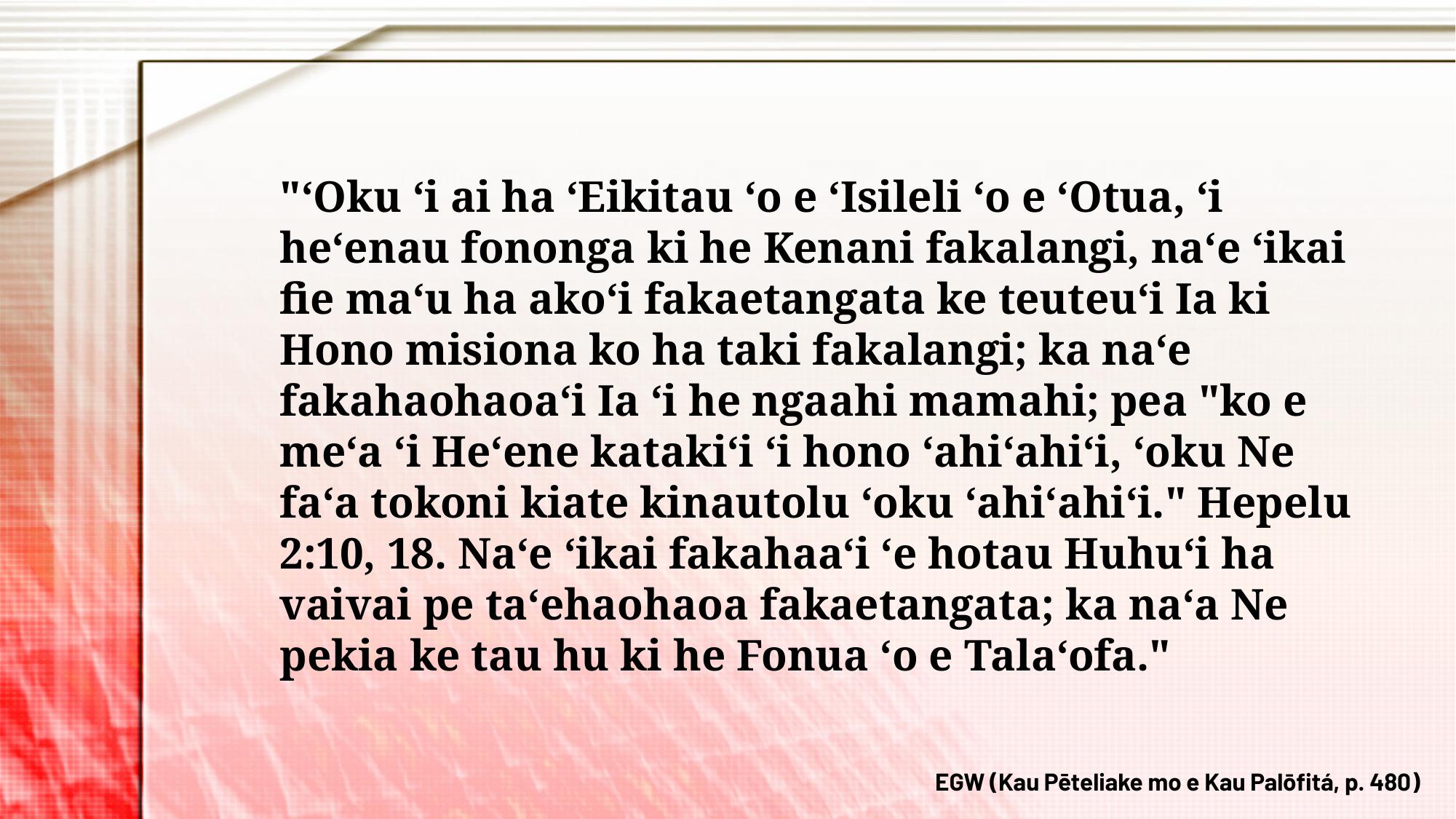

"ʻOku ʻi ai ha ʻEikitau ʻo e ʻIsileli ʻo e ʻOtua, ʻi heʻenau fononga ki he Kenani fakalangi, naʻe ʻikai fie maʻu ha akoʻi fakaetangata ke teuteuʻi Ia ki Hono misiona ko ha taki fakalangi; ka naʻe fakahaohaoaʻi Ia ʻi he ngaahi mamahi; pea "ko e meʻa ʻi Heʻene katakiʻi ʻi hono ʻahiʻahiʻi, ʻoku Ne faʻa tokoni kiate kinautolu ʻoku ʻahiʻahiʻi." Hepelu 2:10, 18. Naʻe ʻikai fakahaaʻi ʻe hotau Huhuʻi ha vaivai pe taʻehaohaoa fakaetangata; ka naʻa Ne pekia ke tau hu ki he Fonua ʻo e Talaʻofa."
EGW (Kau Pēteliake mo e Kau Palōfitá, p. 480)